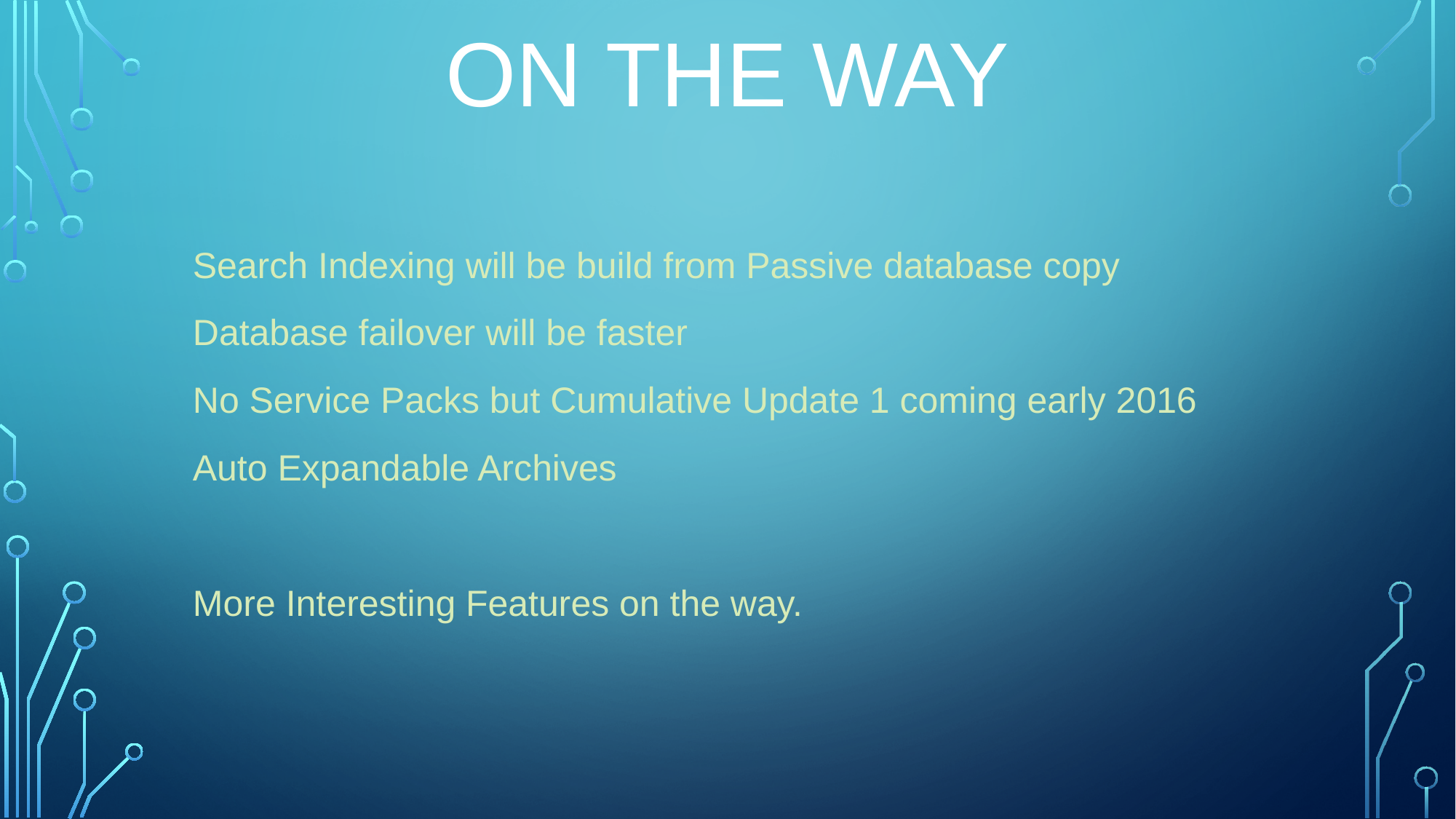

# On the Way
Search Indexing will be build from Passive database copy
Database failover will be faster
No Service Packs but Cumulative Update 1 coming early 2016
Auto Expandable Archives

More Interesting Features on the way.